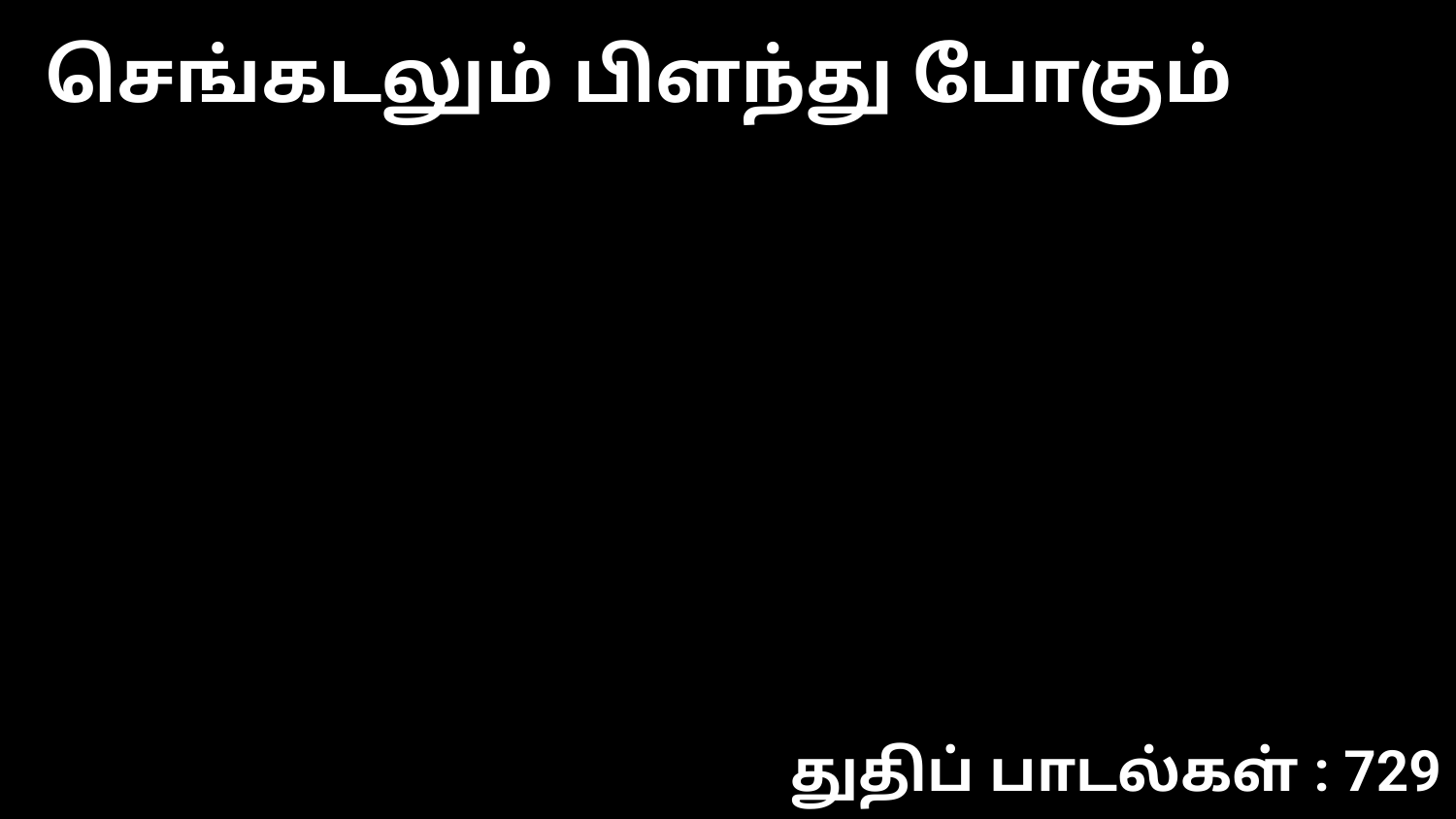

செங்கடலும் பிளந்து போகும்
துதிப் பாடல்கள் : 729